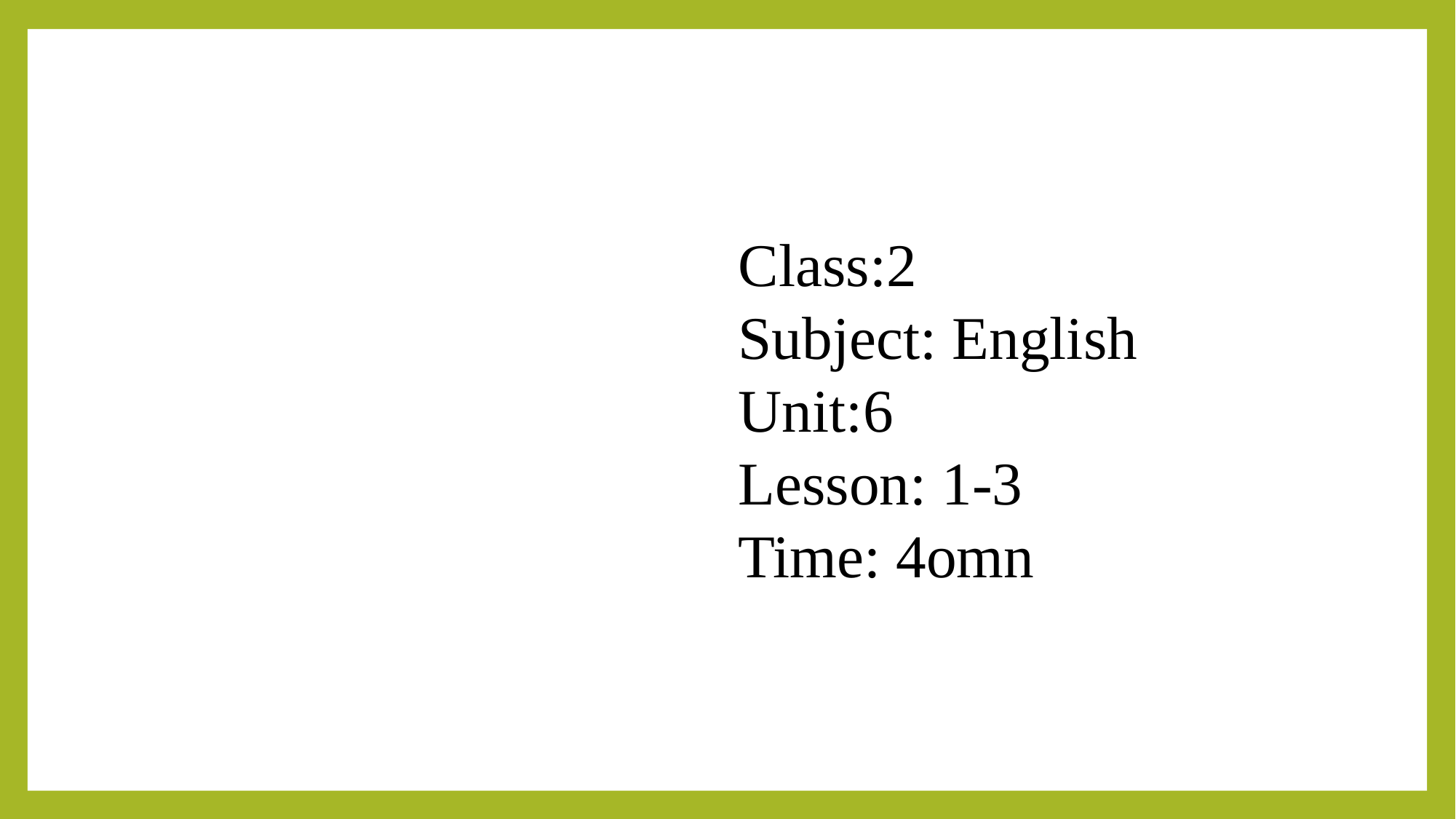

Class:2
Subject: English
Unit:6
Lesson: 1-3
Time: 4omn